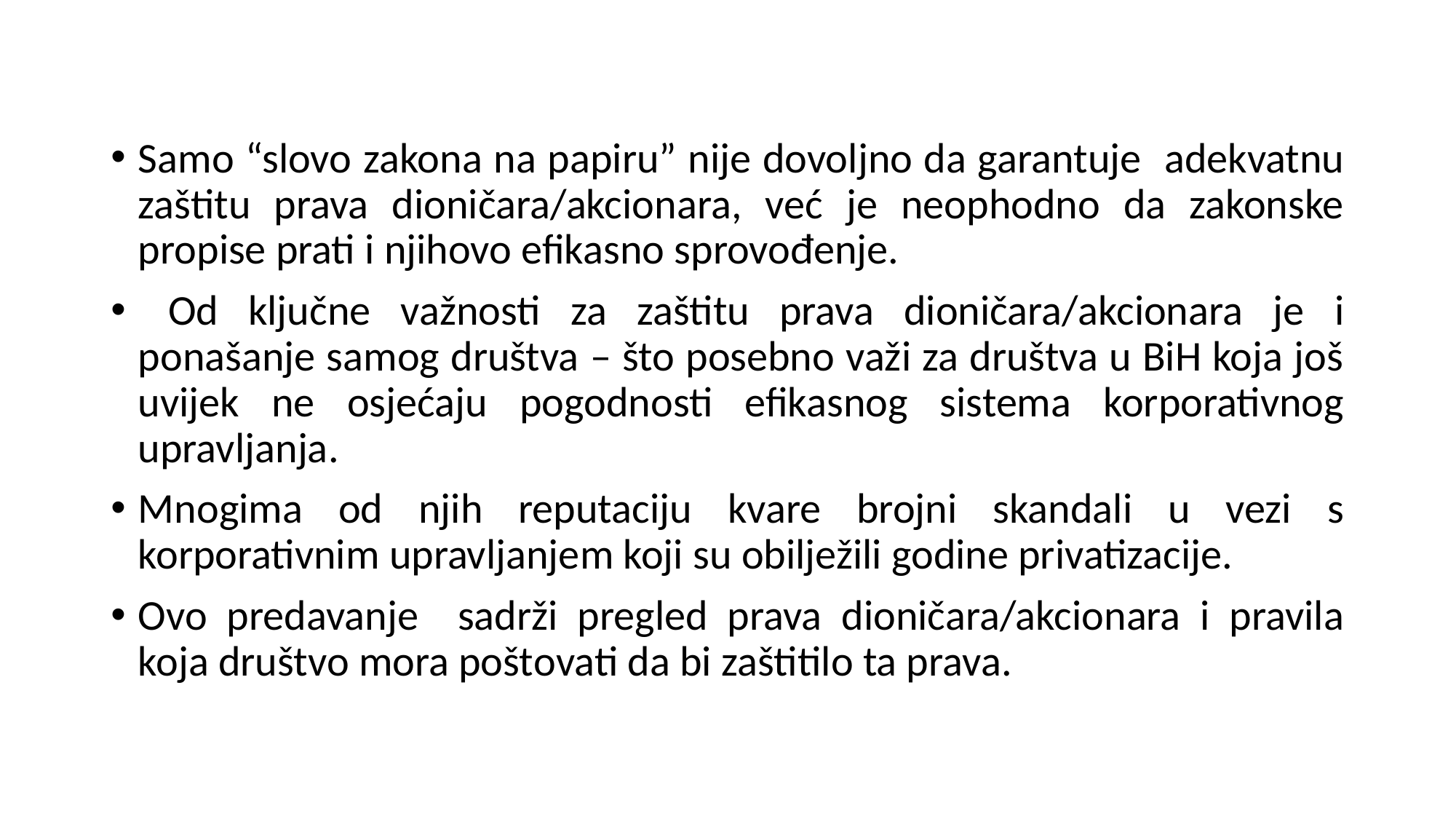

Samo “slovo zakona na papiru” nije dovoljno da garantuje  adekvatnu zaštitu prava dioničara/akcionara, već je neophodno da zakonske propise prati i njihovo efikasno sprovođenje.
 Od ključne važnosti za zaštitu prava dioničara/akcionara je i ponašanje samog društva – što posebno važi za društva u BiH koja još uvijek ne osjećaju pogodnosti efikasnog sistema korporativnog upravljanja.
Mnogima od njih reputaciju kvare brojni skandali u vezi s korporativnim upravljanjem koji su obilježili godine privatizacije.
Ovo predavanje  sadrži pregled prava dioničara/akcionara i pravila koja društvo mora poštovati da bi zaštitilo ta prava.